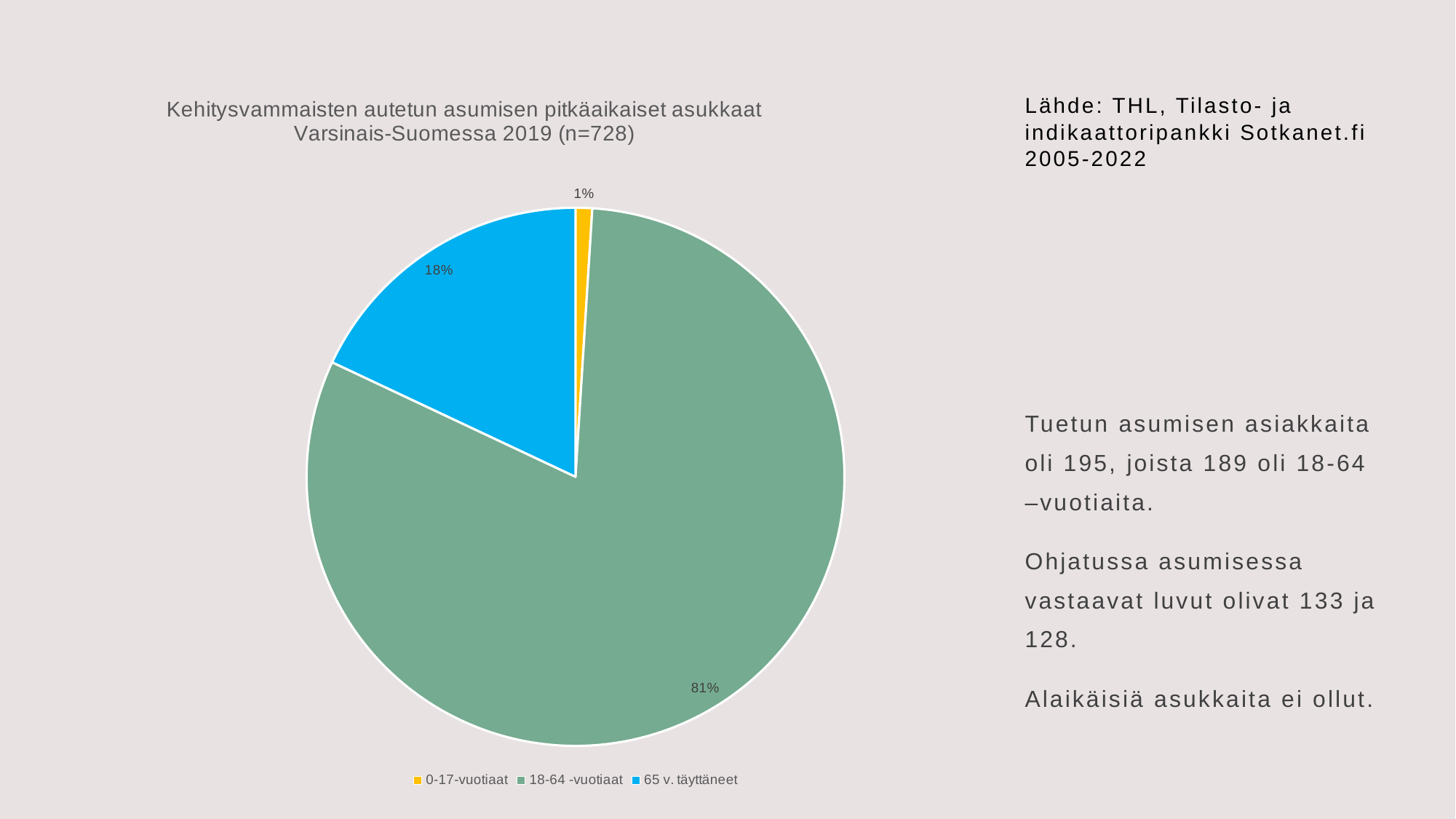

# Lähde: THL, Tilasto- ja indikaattoripankki Sotkanet.fi 2005-2022

### Chart: Kehitysvammaisten autetun asumisen pitkäaikaiset asukkaat Varsinais-Suomessa 2019 (n=728)

| Category |  |
|---|---|
| 0-17-vuotiaat | 0.01 |
| 18-64 -vuotiaat | 0.81 |
| 65 v. täyttäneet | 0.18 |
Tuetun asumisen asiakkaita oli 195, joista 189 oli 18-64 –vuotiaita.
Ohjatussa asumisessa vastaavat luvut olivat 133 ja 128.
Alaikäisiä asukkaita ei ollut.